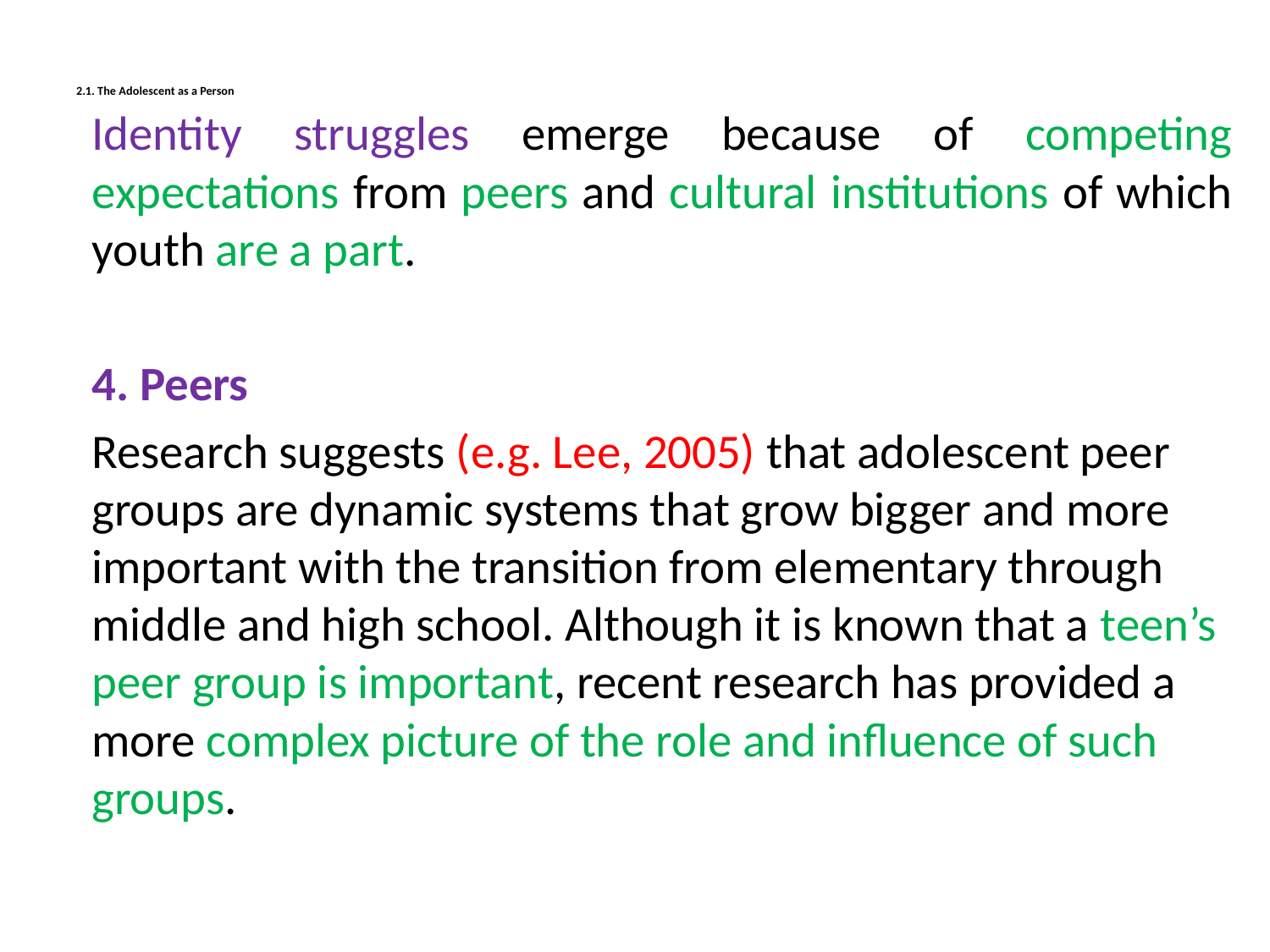

# 2.1. The Adolescent as a Person
	Identity struggles emerge because of competing expectations from peers and cultural institutions of which youth are a part.

	4. Peers
		Research suggests (e.g. Lee, 2005) that adolescent peer groups are dynamic systems that grow bigger and more important with the transition from elementary through middle and high school. Although it is known that a teen’s peer group is important, recent research has provided a more complex picture of the role and influence of such groups.